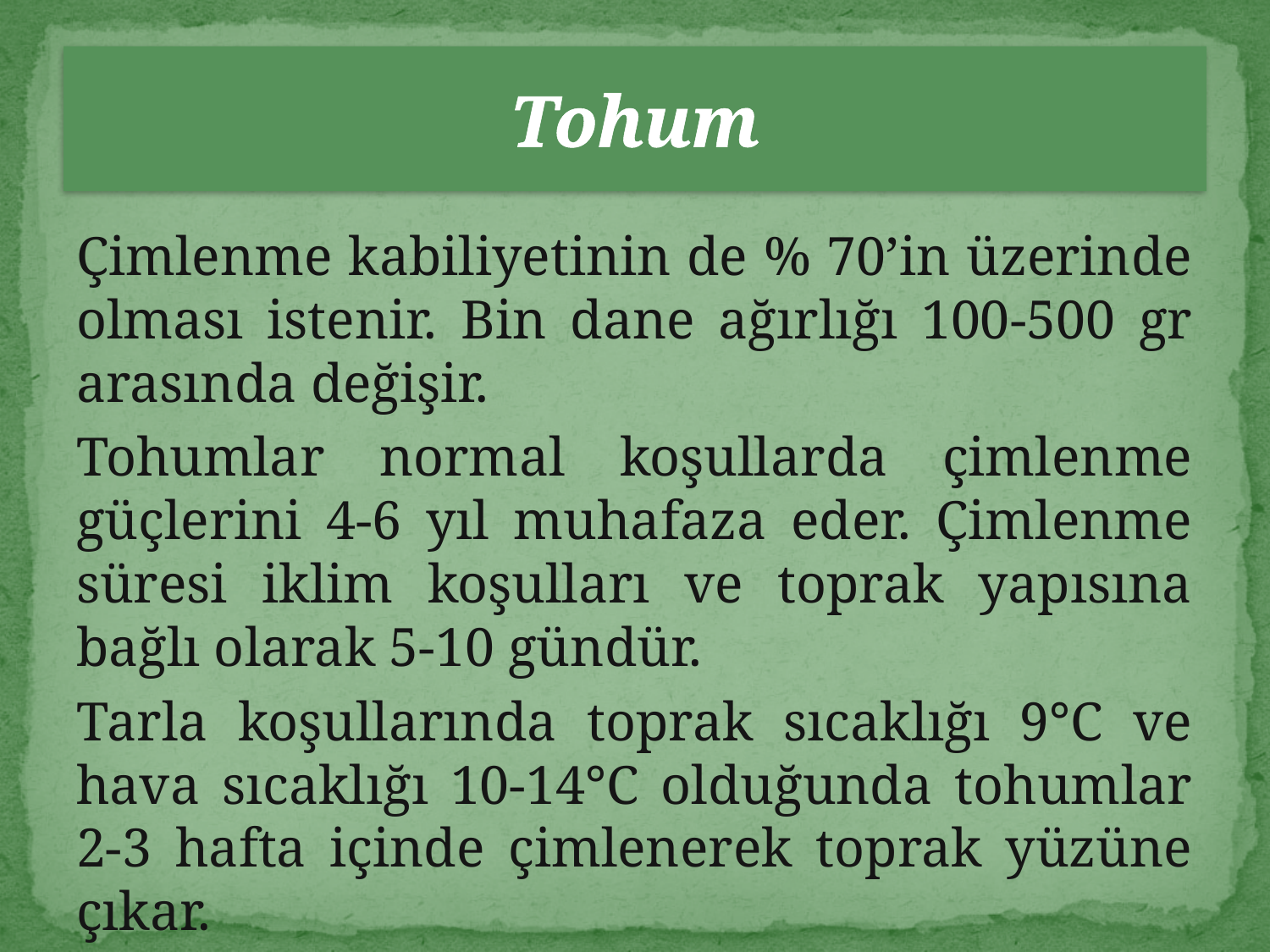

# Tohum
Çimlenme kabiliyetinin de % 70’in üzerinde olması istenir. Bin dane ağırlığı 100-500 gr arasında değişir.
Tohumlar normal koşullarda çimlenme güçlerini 4-6 yıl muhafaza eder. Çimlenme süresi iklim koşulları ve toprak yapısına bağlı olarak 5-10 gündür.
Tarla koşullarında toprak sıcaklığı 9°C ve hava sıcaklığı 10-14°C olduğunda tohumlar 2-3 hafta içinde çimlenerek toprak yüzüne çıkar.